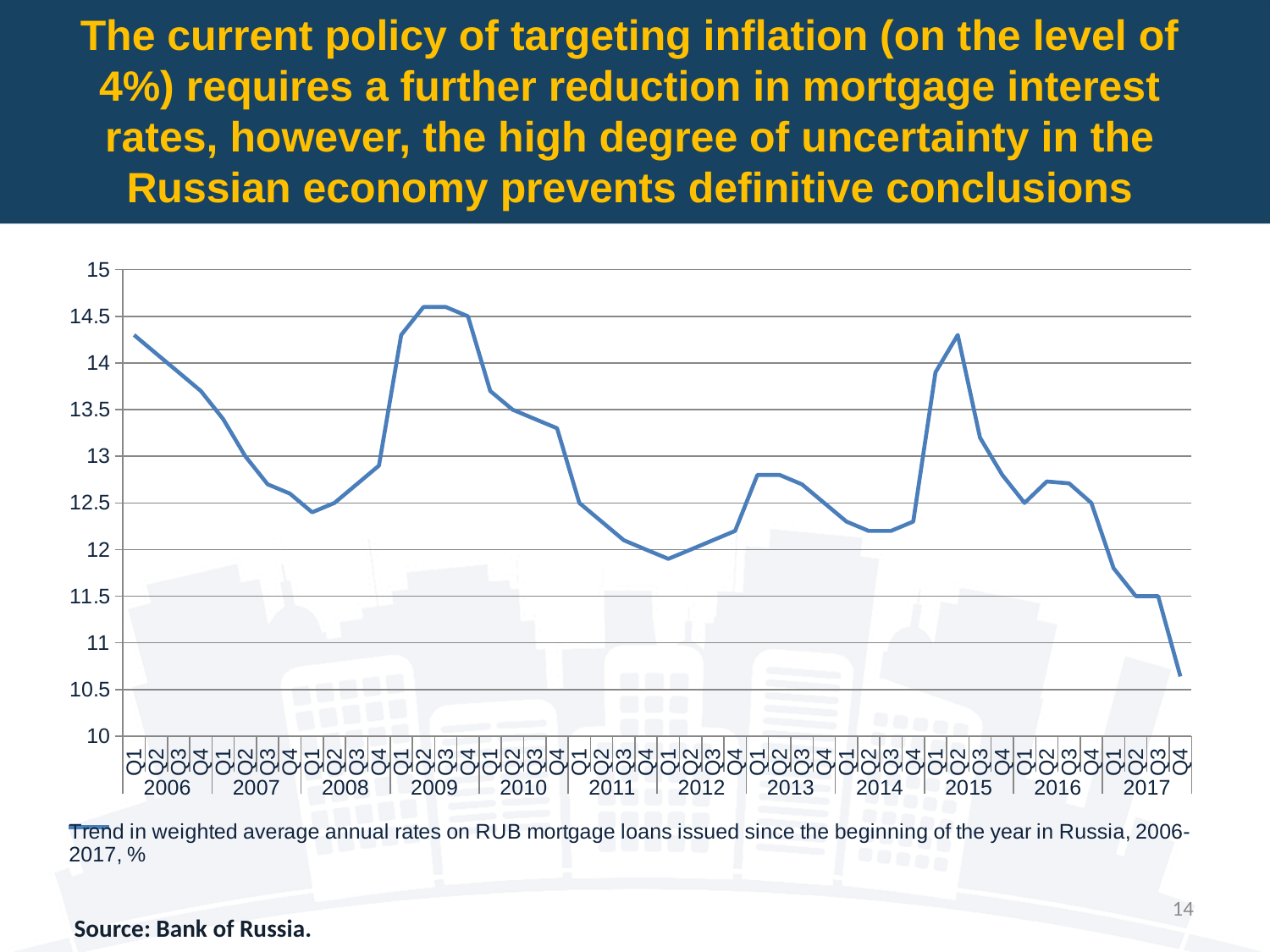

The current policy of targeting inflation (on the level of 4%) requires a further reduction in mortgage interest rates, however, the high degree of uncertainty in the Russian economy prevents definitive conclusions

### Chart

| Category | Trend in weighted average annual rates on RUB mortgage loans issued since the beginning of the year in Russia, 2006-2017, % |
|---|---|
| Q1 | 14.3 |
| Q2 | 14.1 |
| Q3 | 13.9 |
| Q4 | 13.7 |
| Q1 | 13.4 |
| Q2 | 13.0 |
| Q3 | 12.7 |
| Q4 | 12.6 |
| Q1 | 12.4 |
| Q2 | 12.5 |
| Q3 | 12.7 |
| Q4 | 12.9 |
| Q1 | 14.3 |
| Q2 | 14.6 |
| Q3 | 14.6 |
| Q4 | 14.5 |
| Q1 | 13.7 |
| Q2 | 13.5 |
| Q3 | 13.4 |
| Q4 | 13.3 |
| Q1 | 12.5 |
| Q2 | 12.3 |
| Q3 | 12.1 |
| Q4 | 12.0 |
| Q1 | 11.9 |
| Q2 | 12.0 |
| Q3 | 12.1 |
| Q4 | 12.2 |
| Q1 | 12.8 |
| Q2 | 12.8 |
| Q3 | 12.7 |
| Q4 | 12.5 |
| Q1 | 12.3 |
| Q2 | 12.2 |
| Q3 | 12.2 |
| Q4 | 12.3 |
| Q1 | 13.9 |
| Q2 | 14.3 |
| Q3 | 13.2 |
| Q4 | 12.8 |
| Q1 | 12.5 |
| Q2 | 12.73 |
| Q3 | 12.71 |
| Q4 | 12.5 |
| Q1 | 11.8 |
| Q2 | 11.5 |
| Q3 | 11.5 |
| Q4 | 10.64 |
14
Source: Bank of Russia.